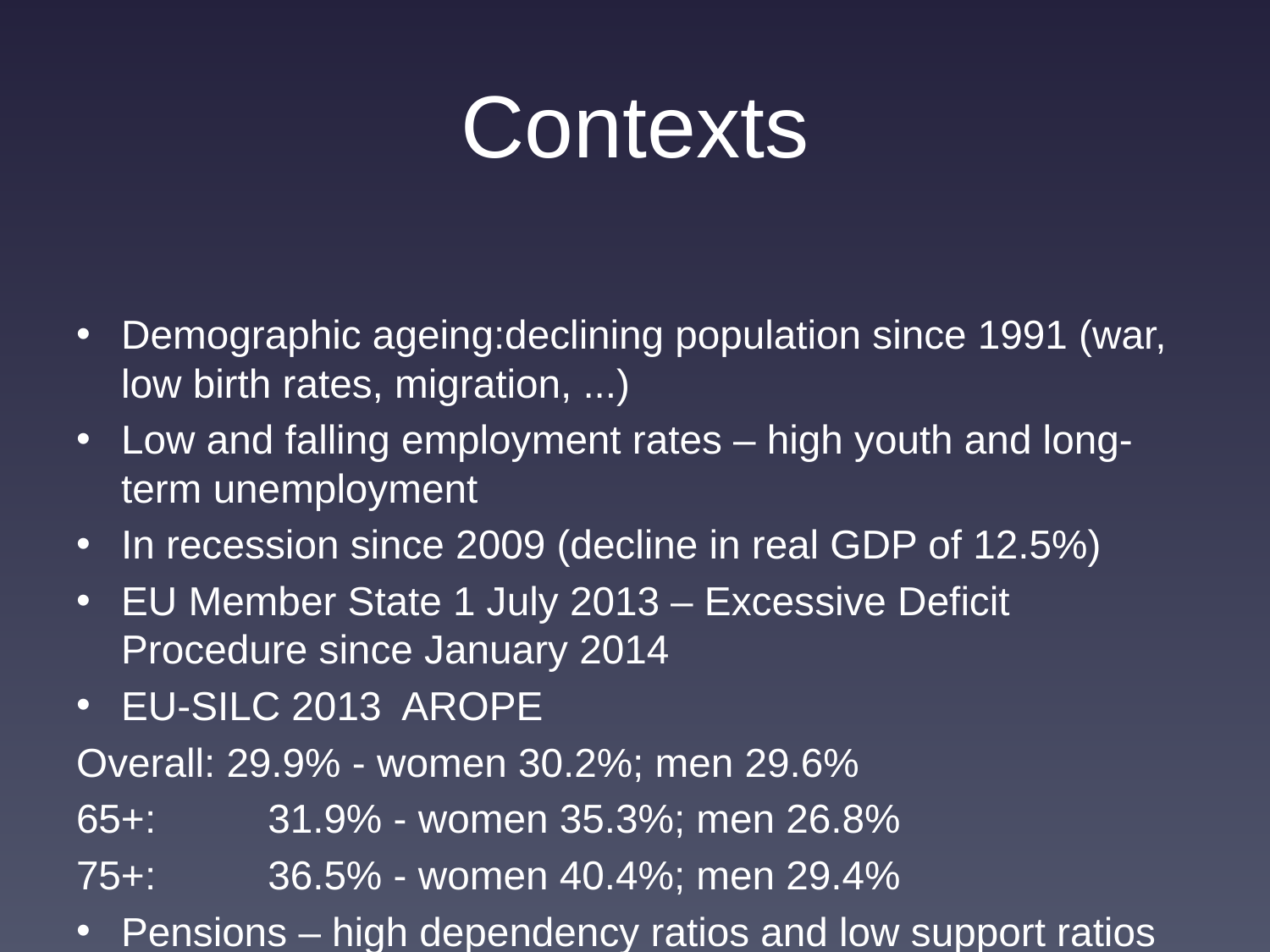

# Contexts
Demographic ageing:declining population since 1991 (war, low birth rates, migration, ...)
Low and falling employment rates – high youth and long-term unemployment
In recession since 2009 (decline in real GDP of 12.5%)
EU Member State 1 July 2013 – Excessive Deficit Procedure since January 2014
EU-SILC 2013  AROPE
Overall: 29.9% - women 30.2%; men 29.6%
65+:          31.9% - women 35.3%; men 26.8%
75+:          36.5% - women 40.4%; men 29.4%
Pensions – high dependency ratios and low support ratios